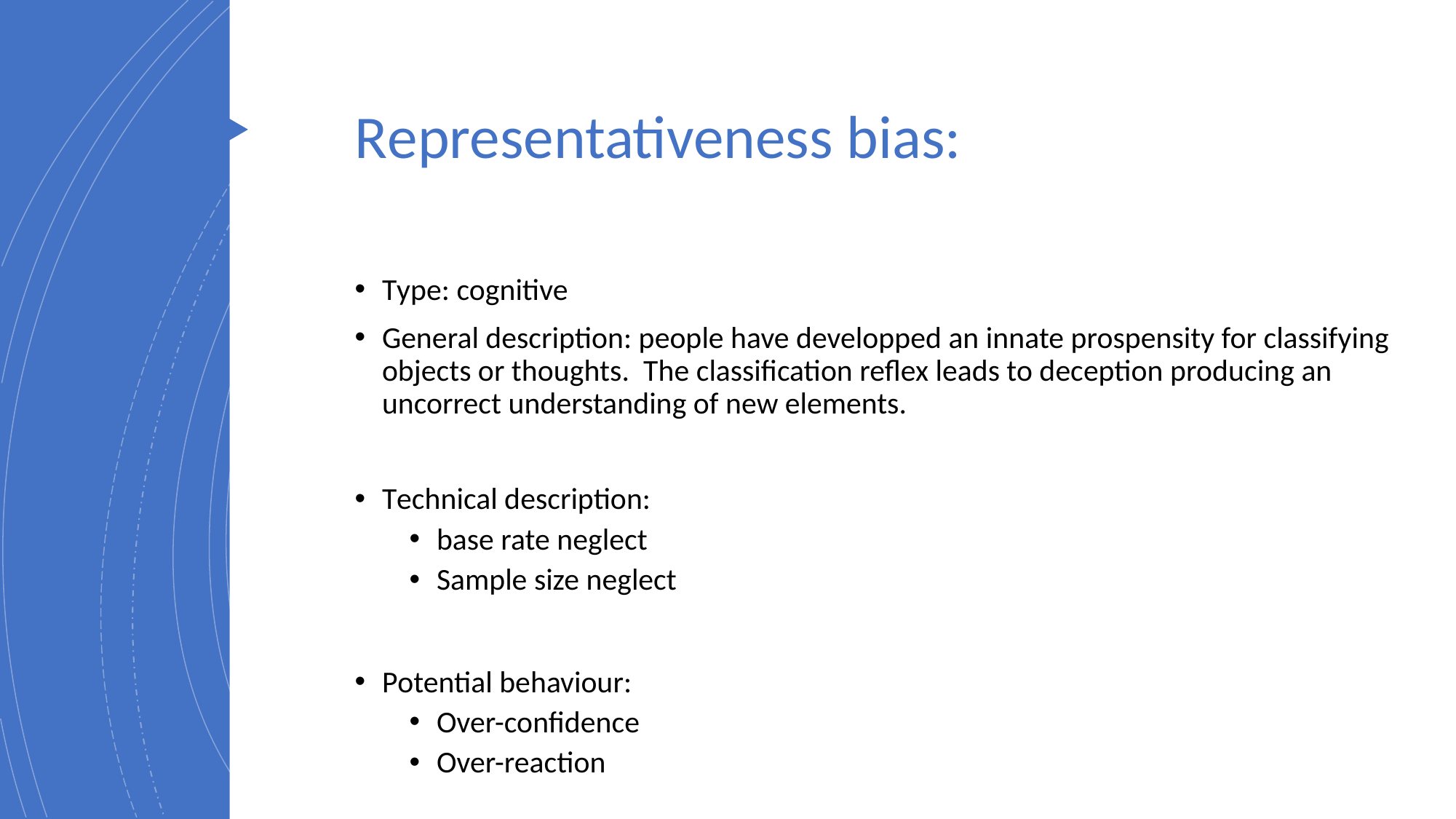

# Representativeness bias:

Type: cognitive
General description: people have developped an innate prospensity for classifying objects or thoughts.  The classification reflex leads to deception producing an uncorrect understanding of new elements.

Technical description:
base rate neglect
Sample size neglect

Potential behaviour:
Over-confidence
Over-reaction